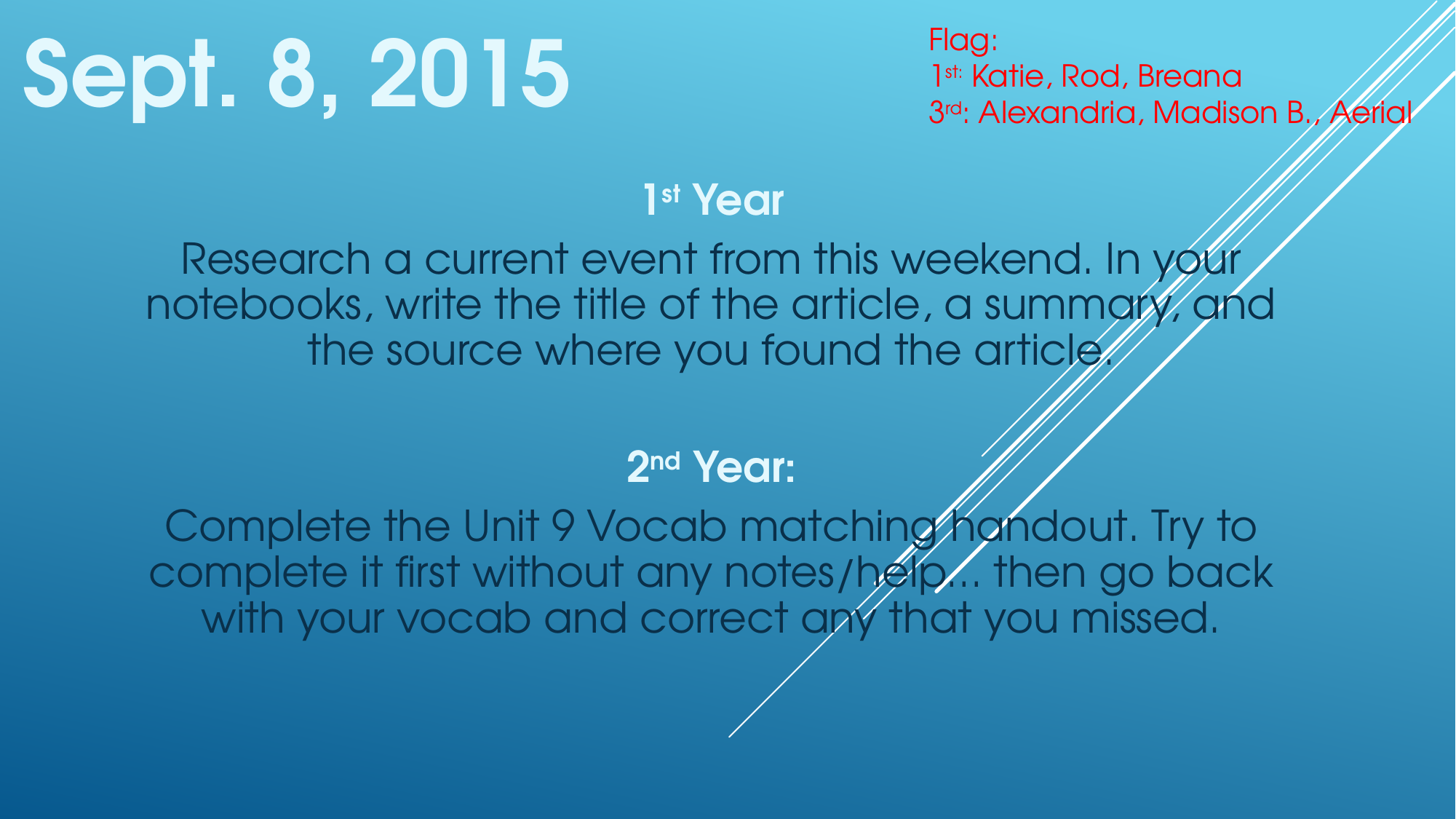

Sept. 8, 2015
Flag:
1st: Katie, Rod, Breana
3rd: Alexandria, Madison B., Aerial
1st Year
Research a current event from this weekend. In your notebooks, write the title of the article, a summary, and the source where you found the article.

2nd Year:
Complete the Unit 9 Vocab matching handout. Try to complete it first without any notes/help… then go back with your vocab and correct any that you missed.